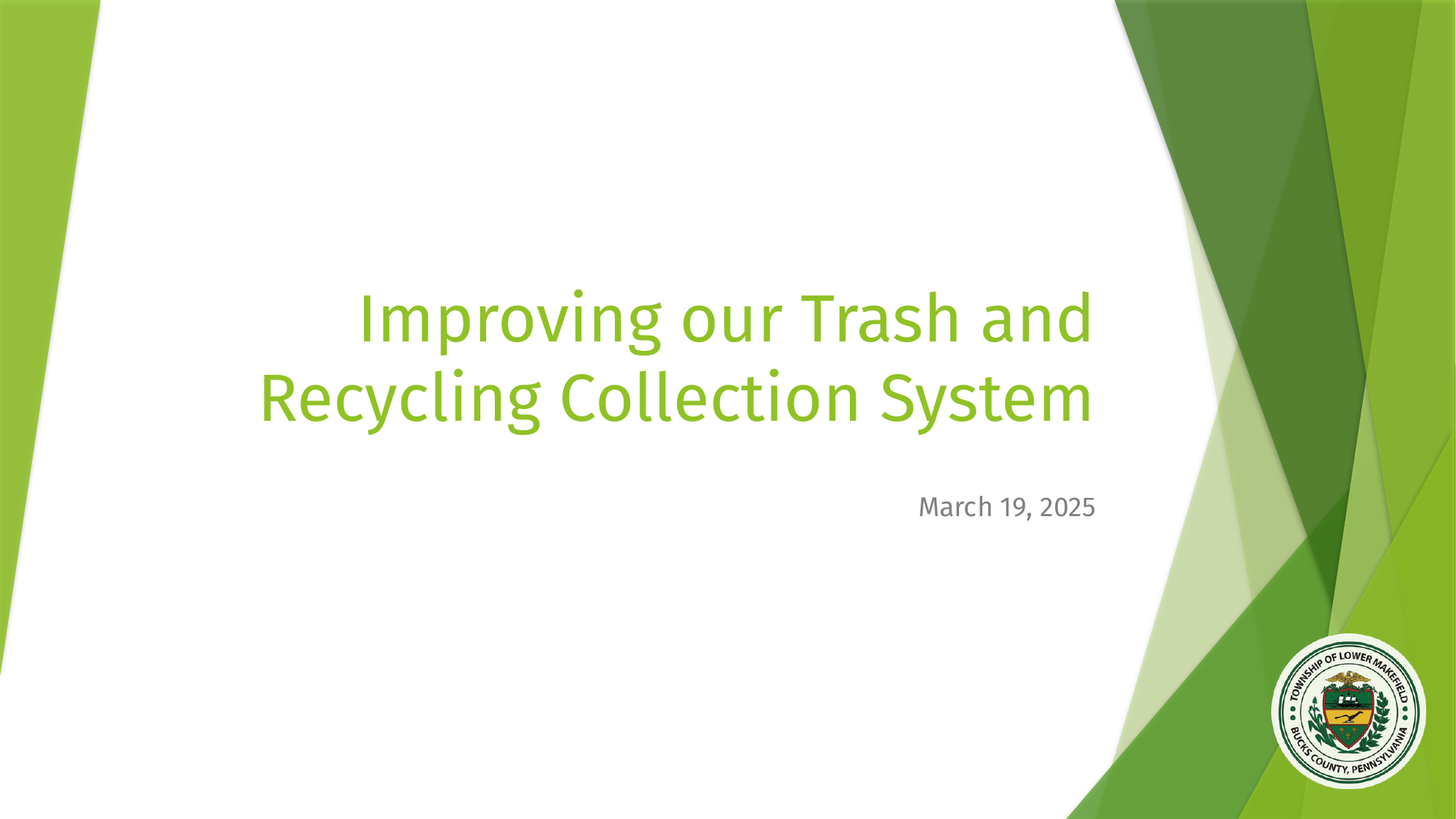

# Improving our Trash and Recycling Collection System
March 19, 2025